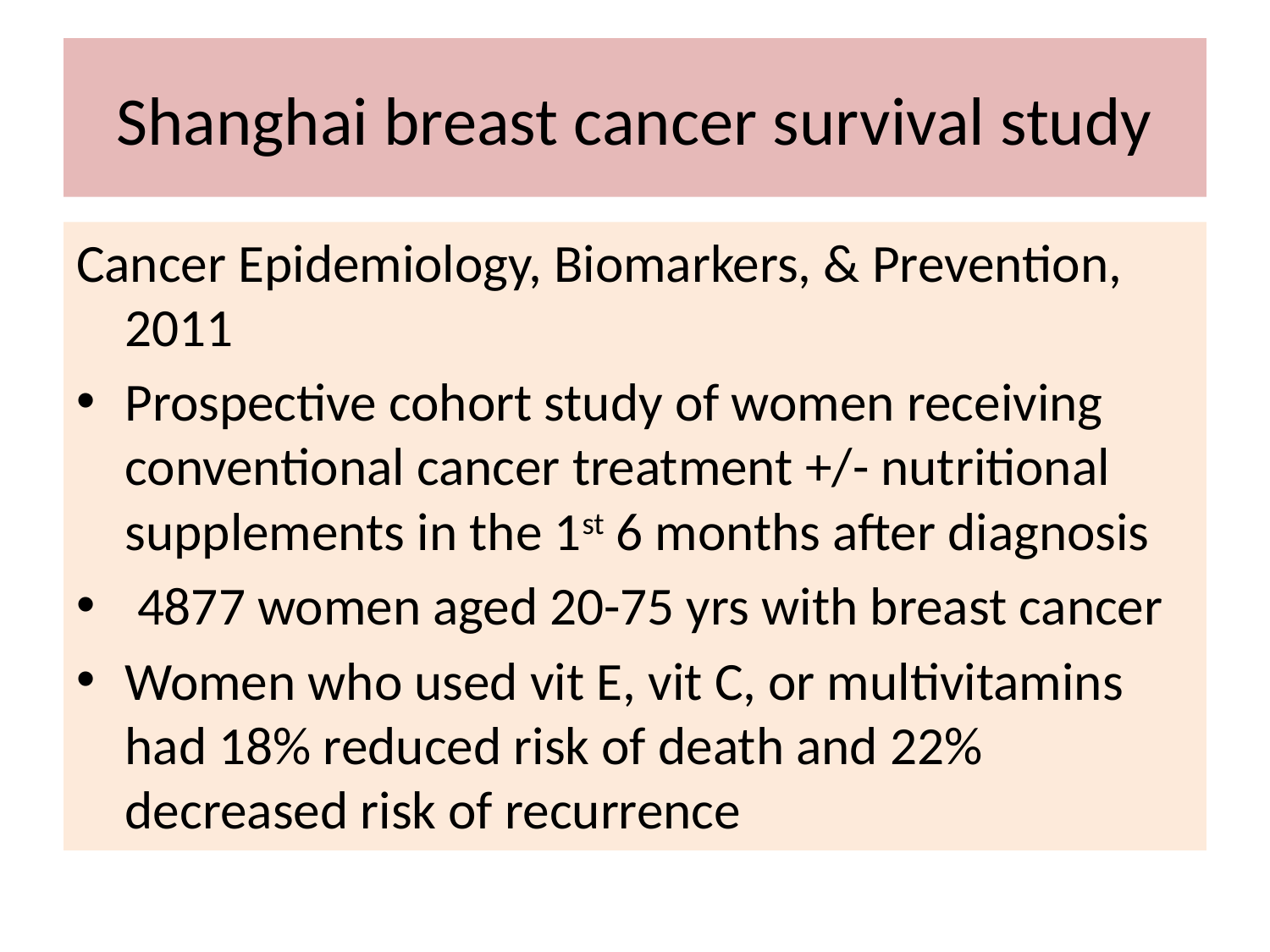

# Shanghai breast cancer survival study
Cancer Epidemiology, Biomarkers, & Prevention, 2011
Prospective cohort study of women receiving conventional cancer treatment +/- nutritional supplements in the 1st 6 months after diagnosis
 4877 women aged 20-75 yrs with breast cancer
Women who used vit E, vit C, or multivitamins had 18% reduced risk of death and 22% decreased risk of recurrence